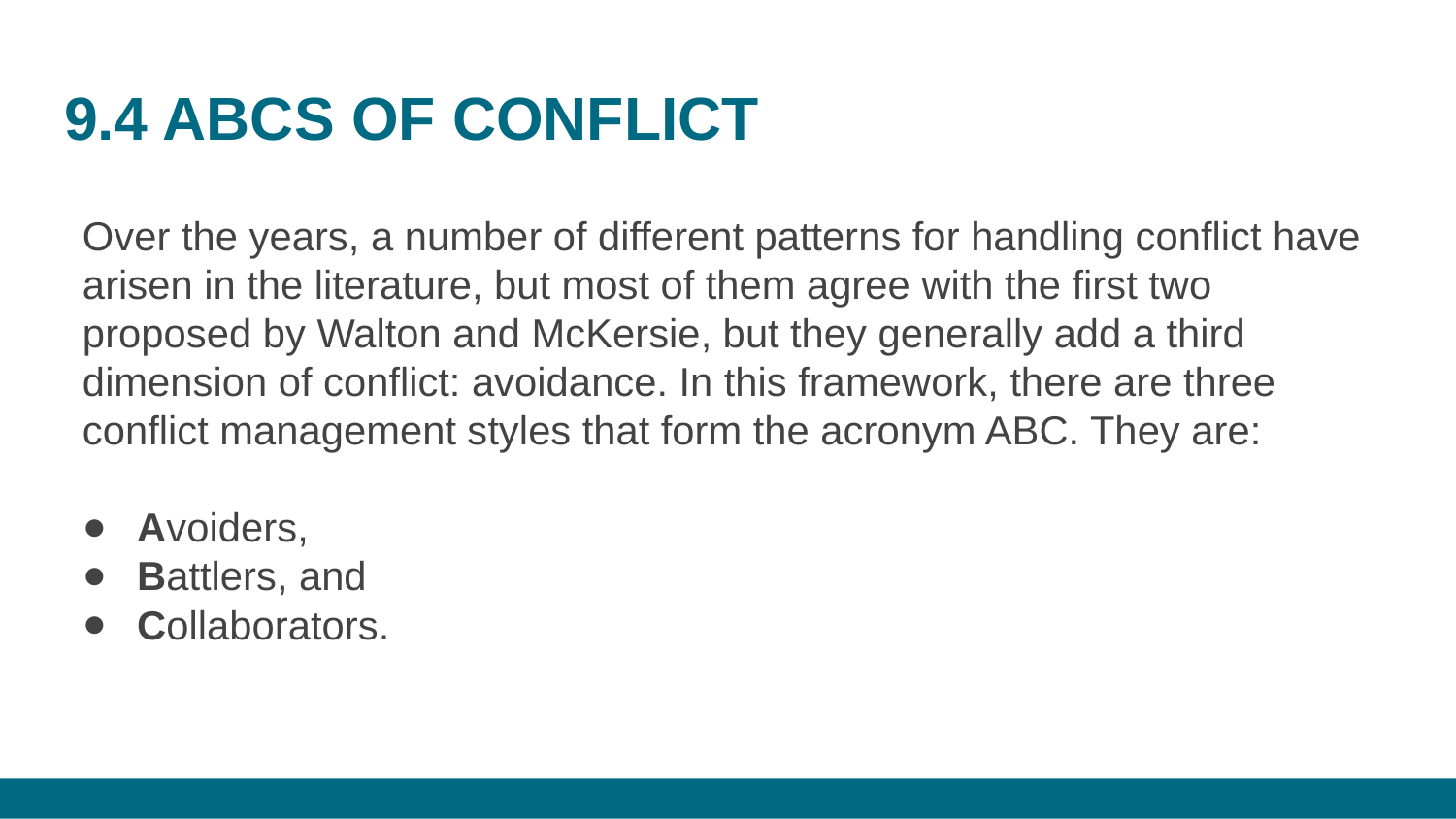

# 9.4 ABCS OF CONFLICT
Over the years, a number of different patterns for handling conflict have arisen in the literature, but most of them agree with the first two proposed by Walton and McKersie, but they generally add a third dimension of conflict: avoidance. In this framework, there are three conflict management styles that form the acronym ABC. They are:

Avoiders,
Battlers, and
Collaborators.